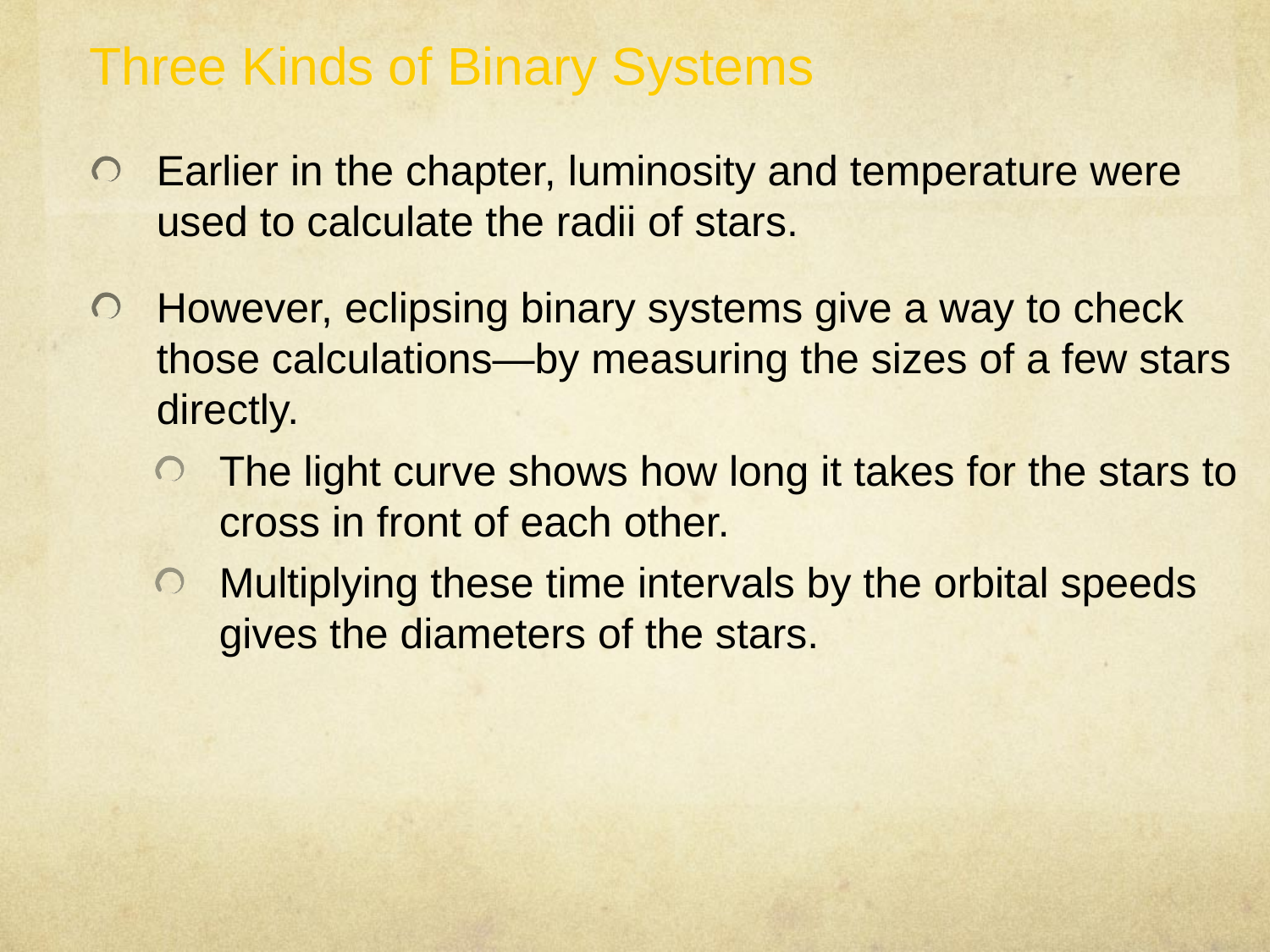

Three Kinds of Binary Systems
Earlier in the chapter, luminosity and temperature were used to calculate the radii of stars.
However, eclipsing binary systems give a way to check those calculations—by measuring the sizes of a few stars directly.
The light curve shows how long it takes for the stars to cross in front of each other.
Multiplying these time intervals by the orbital speeds gives the diameters of the stars.